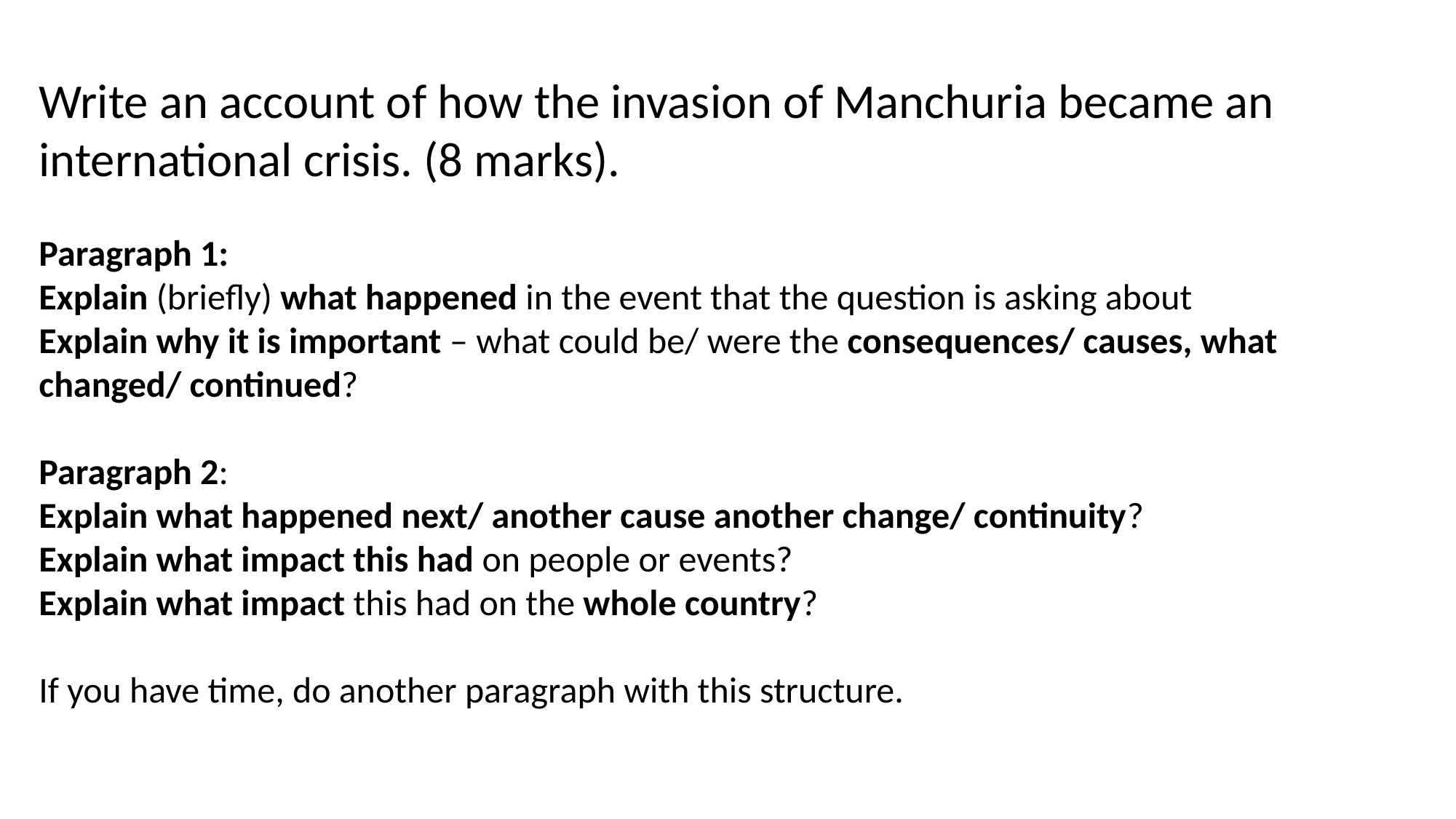

Write an account of how the invasion of Manchuria became an international crisis. (8 marks).

Paragraph 1:
Explain (briefly) what happened in the event that the question is asking about
Explain why it is important – what could be/ were the consequences/ causes, what changed/ continued?

Paragraph 2:
Explain what happened next/ another cause another change/ continuity?
Explain what impact this had on people or events?
Explain what impact this had on the whole country?

If you have time, do another paragraph with this structure.